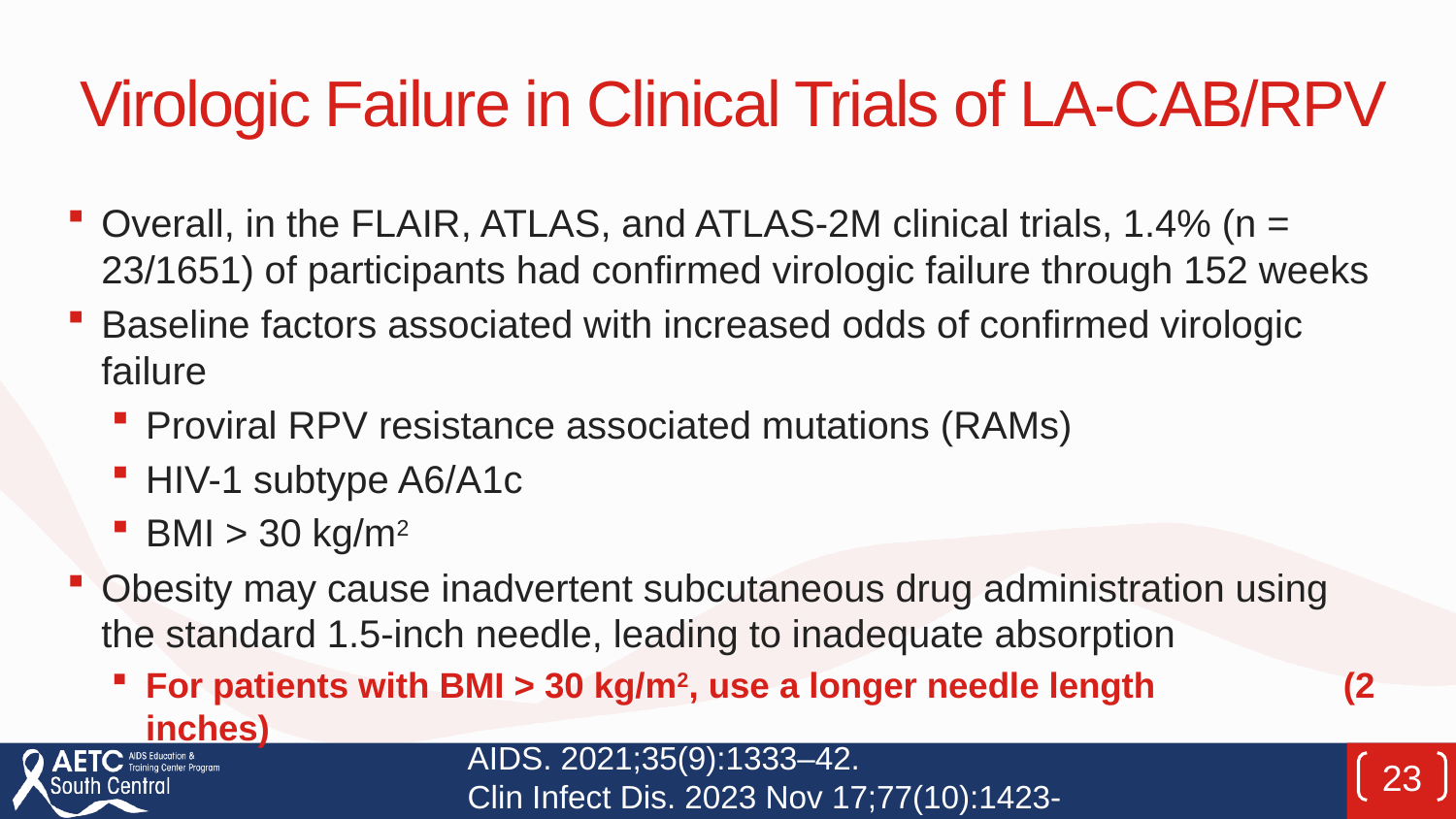

# Virologic Failure in Clinical Trials of LA-CAB/RPV
Overall, in the FLAIR, ATLAS, and ATLAS-2M clinical trials, 1.4% (n = 23/1651) of participants had confirmed virologic failure through 152 weeks
Baseline factors associated with increased odds of confirmed virologic failure
Proviral RPV resistance associated mutations (RAMs)
HIV-1 subtype A6/A1c
BMI > 30 kg/m2
Obesity may cause inadvertent subcutaneous drug administration using the standard 1.5-inch needle, leading to inadequate absorption
For patients with BMI > 30 kg/m2, use a longer needle length                   (2 inches)

AIDS. 2021;35(9):1333–42.
Clin Infect Dis. 2023 Nov 17;77(10):1423-1431.
23